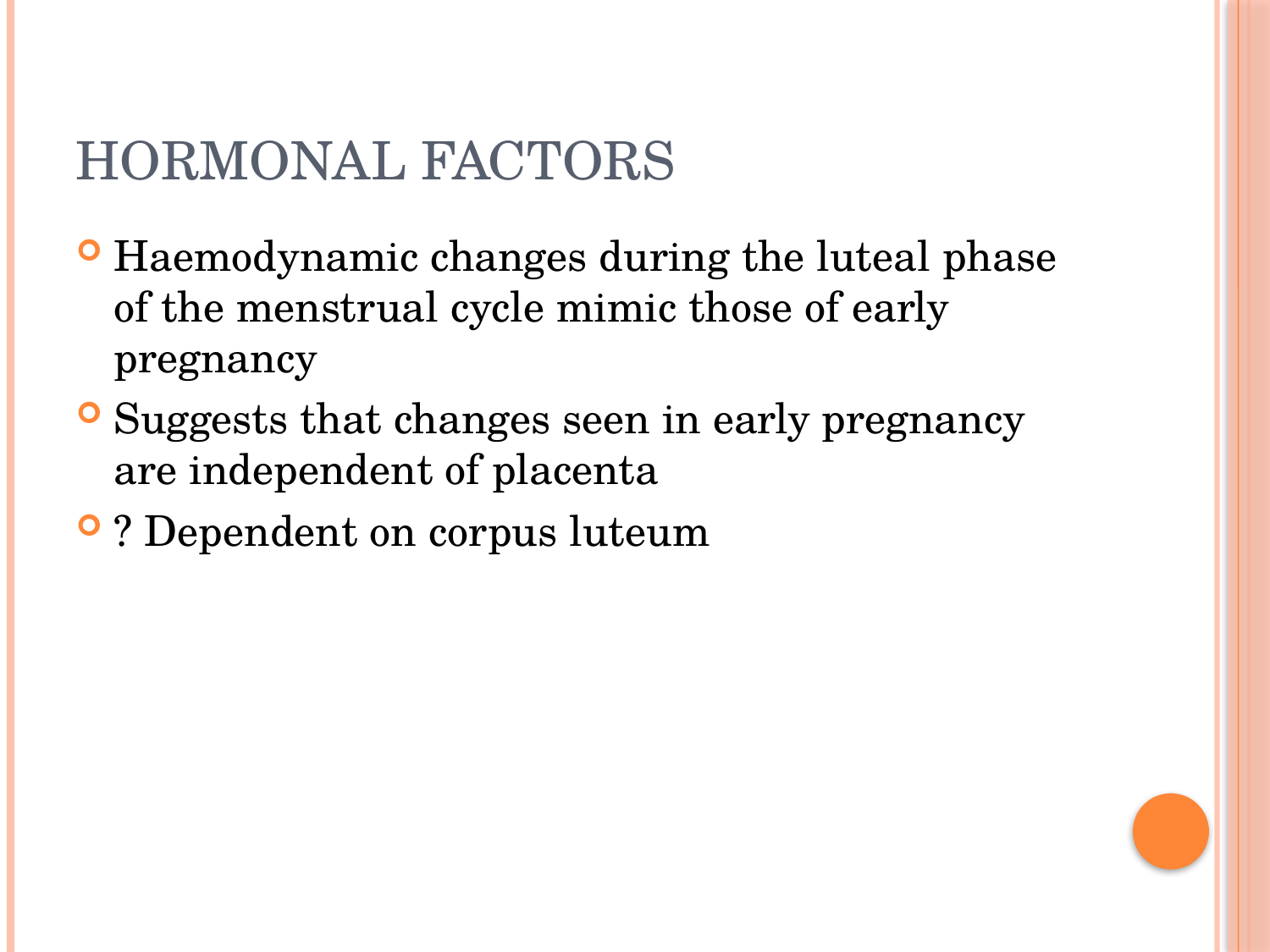

# Hormonal Factors
Haemodynamic changes during the luteal phase of the menstrual cycle mimic those of early pregnancy
Suggests that changes seen in early pregnancy are independent of placenta
? Dependent on corpus luteum